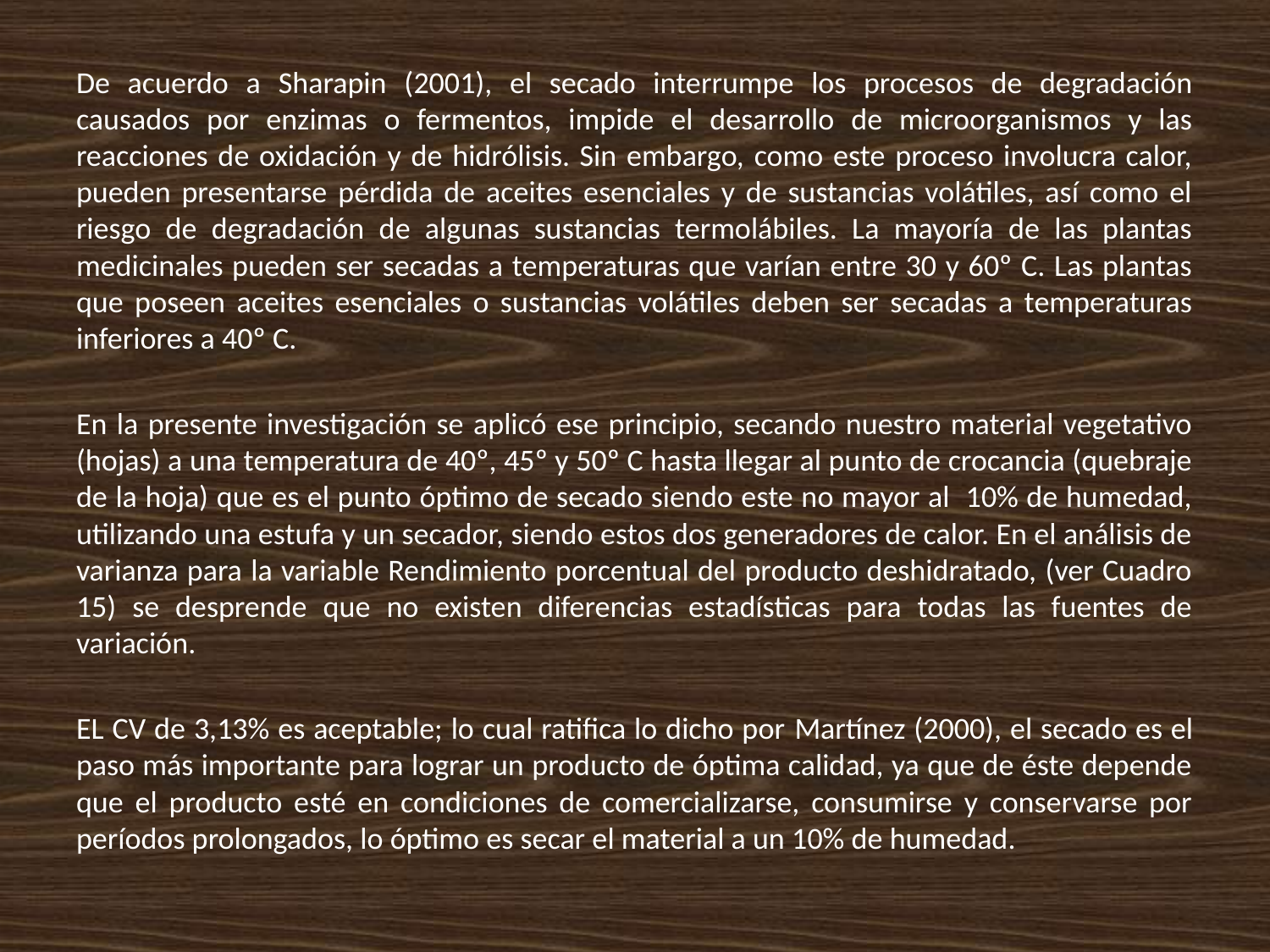

De acuerdo a Sharapin (2001), el secado interrumpe los procesos de degradación causados por enzimas o fermentos, impide el desarrollo de microorganismos y las reacciones de oxidación y de hidrólisis. Sin embargo, como este proceso involucra calor, pueden presentarse pérdida de aceites esenciales y de sustancias volátiles, así como el riesgo de degradación de algunas sustancias termolábiles. La mayoría de las plantas medicinales pueden ser secadas a temperaturas que varían entre 30 y 60º C. Las plantas que poseen aceites esenciales o sustancias volátiles deben ser secadas a temperaturas inferiores a 40º C.

En la presente investigación se aplicó ese principio, secando nuestro material vegetativo (hojas) a una temperatura de 40º, 45º y 50º C hasta llegar al punto de crocancia (quebraje de la hoja) que es el punto óptimo de secado siendo este no mayor al  10% de humedad, utilizando una estufa y un secador, siendo estos dos generadores de calor. En el análisis de varianza para la variable Rendimiento porcentual del producto deshidratado, (ver Cuadro 15) se desprende que no existen diferencias estadísticas para todas las fuentes de variación.

EL CV de 3,13% es aceptable; lo cual ratifica lo dicho por Martínez (2000), el secado es el paso más importante para lograr un producto de óptima calidad, ya que de éste depende que el producto esté en condiciones de comercializarse, consumirse y conservarse por períodos prolongados, lo óptimo es secar el material a un 10% de humedad.